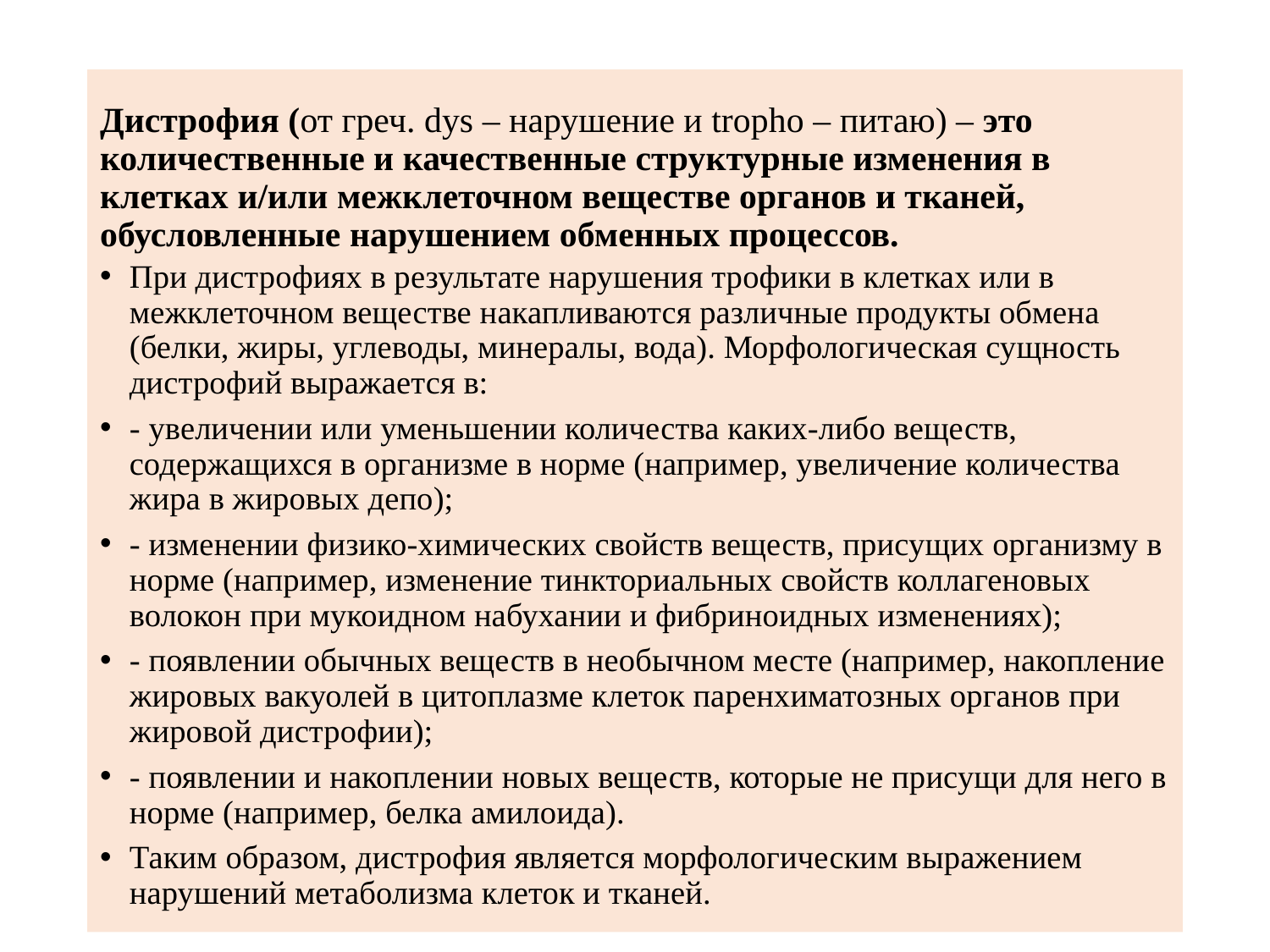

# Дистрофия (от греч. dys – нарушение и trophо – питаю) – это количественные и качественные структурные изменения в клетках и/или межклеточном веществе органов и тканей, обусловленные нарушением обменных процессов.
При дистрофиях в результате нарушения трофики в клетках или в межклеточном веществе накапливаются различные продукты обмена (белки, жиры, углеводы, минералы, вода). Морфологическая сущность дистрофий выражается в:
- увеличении или уменьшении количества каких-либо веществ, содержащихся в организме в норме (например, увеличение количества жира в жировых депо);
- изменении физико-химических свойств веществ, присущих организму в норме (например, изменение тинкториальных свойств коллагеновых волокон при мукоидном набухании и фибриноидных изменениях);
- появлении обычных веществ в необычном месте (например, накопление жировых вакуолей в цитоплазме клеток паренхиматозных органов при жировой дистрофии);
- появлении и накоплении новых веществ, которые не присущи для него в норме (например, белка амилоида).
Таким образом, дистрофия является морфологическим выражением нарушений метаболизма клеток и тканей.